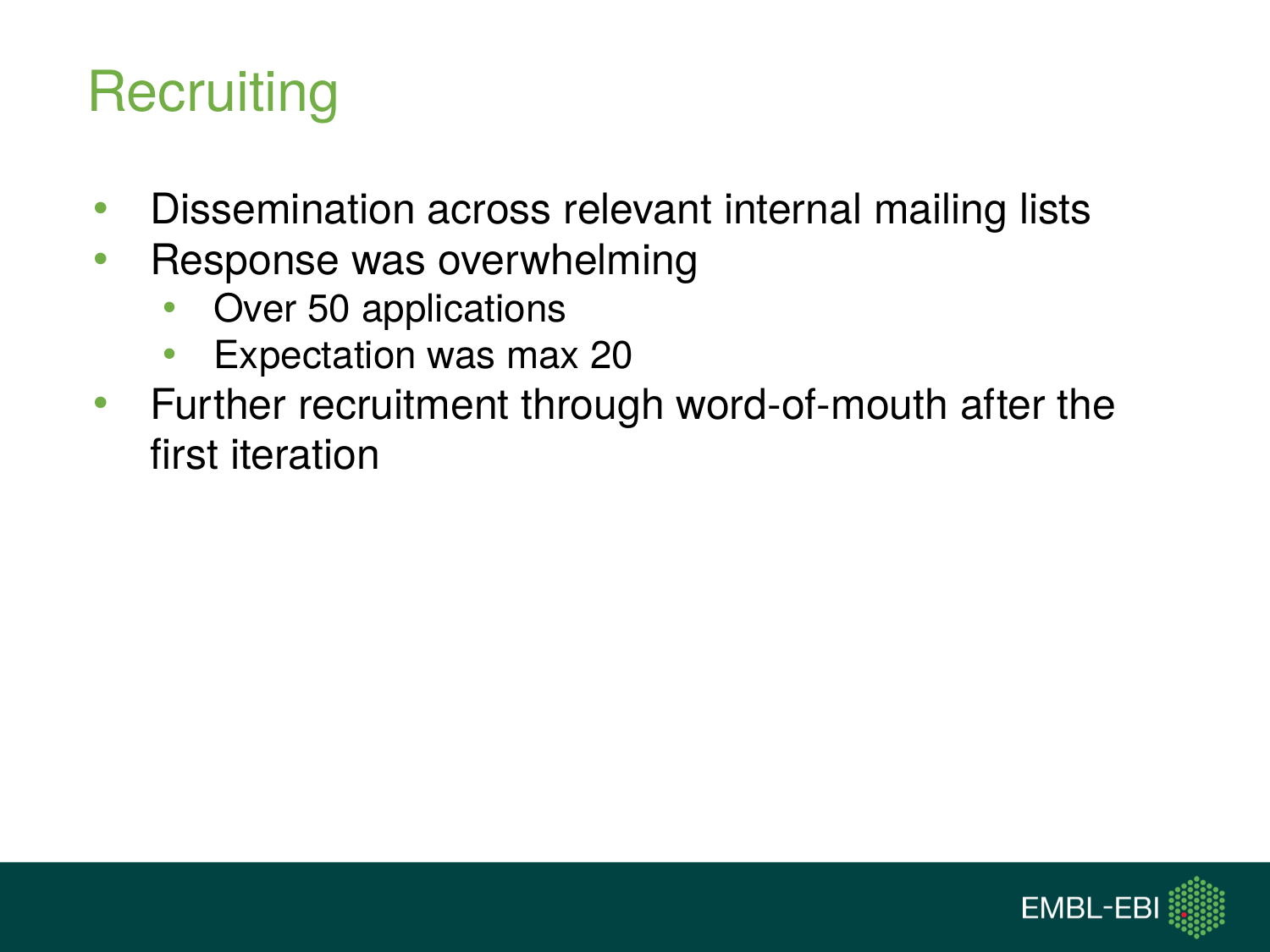

# Recruiting
Dissemination across relevant internal mailing lists
Response was overwhelming
Over 50 applications
Expectation was max 20
Further recruitment through word-of-mouth after the first iteration